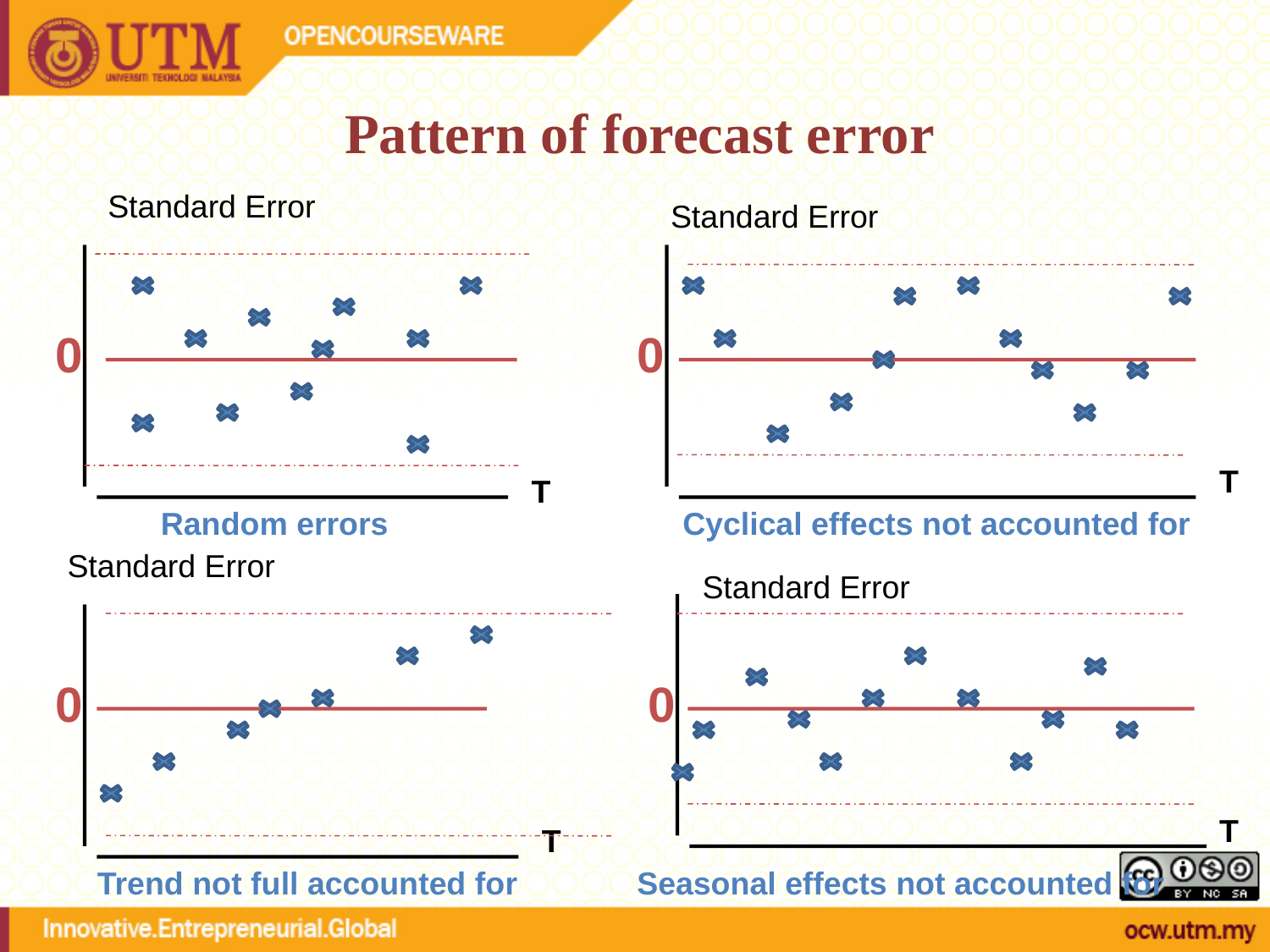

# Pattern of forecast error
Standard Error
Standard Error

0
0

T
T

Random errors
Cyclical effects not accounted for
Standard Error
Standard Error

0
0

T
T

Trend not full accounted for
Seasonal effects not accounted for